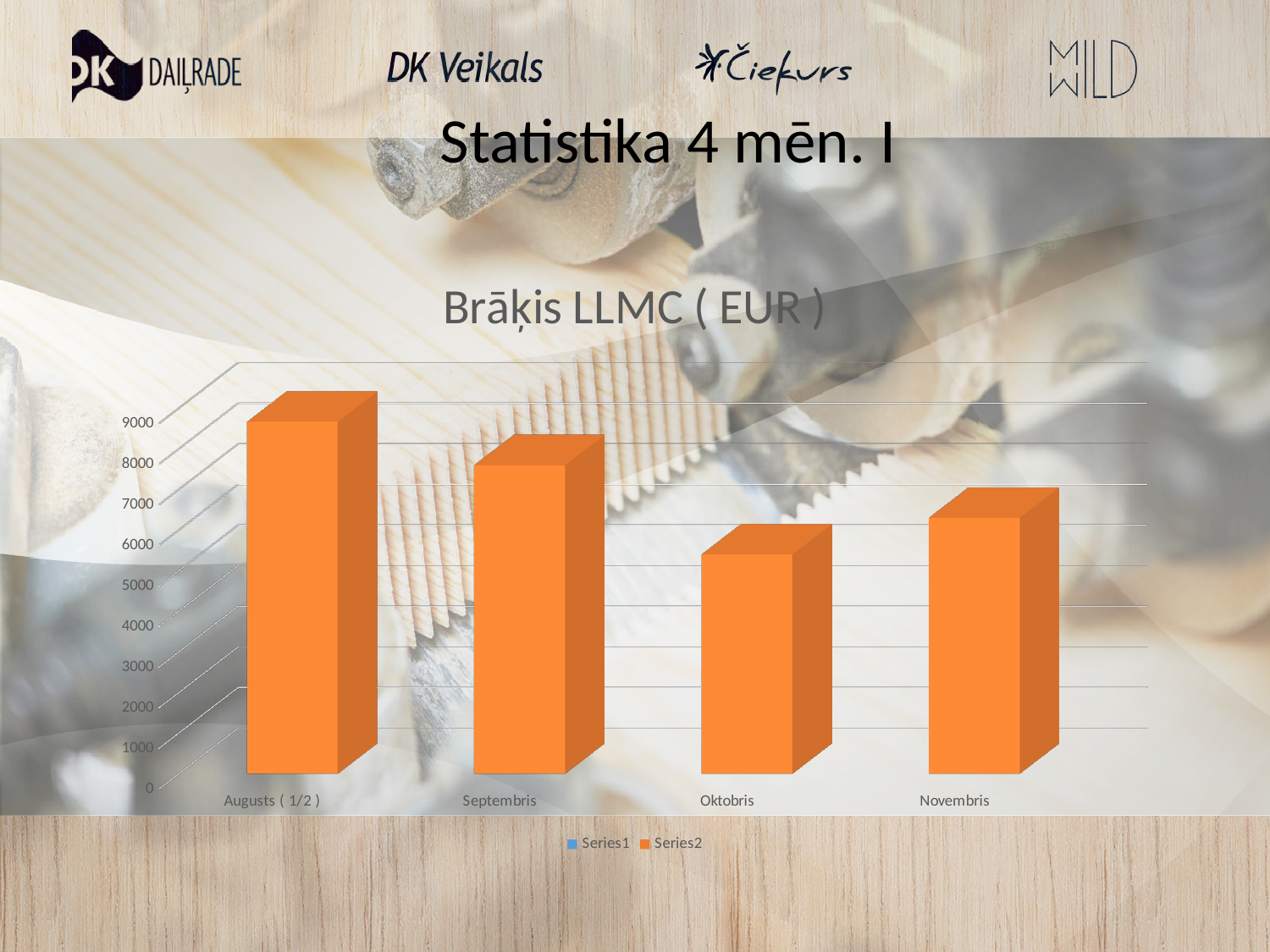

# Statistika 4 mēn. I

[unsupported chart]